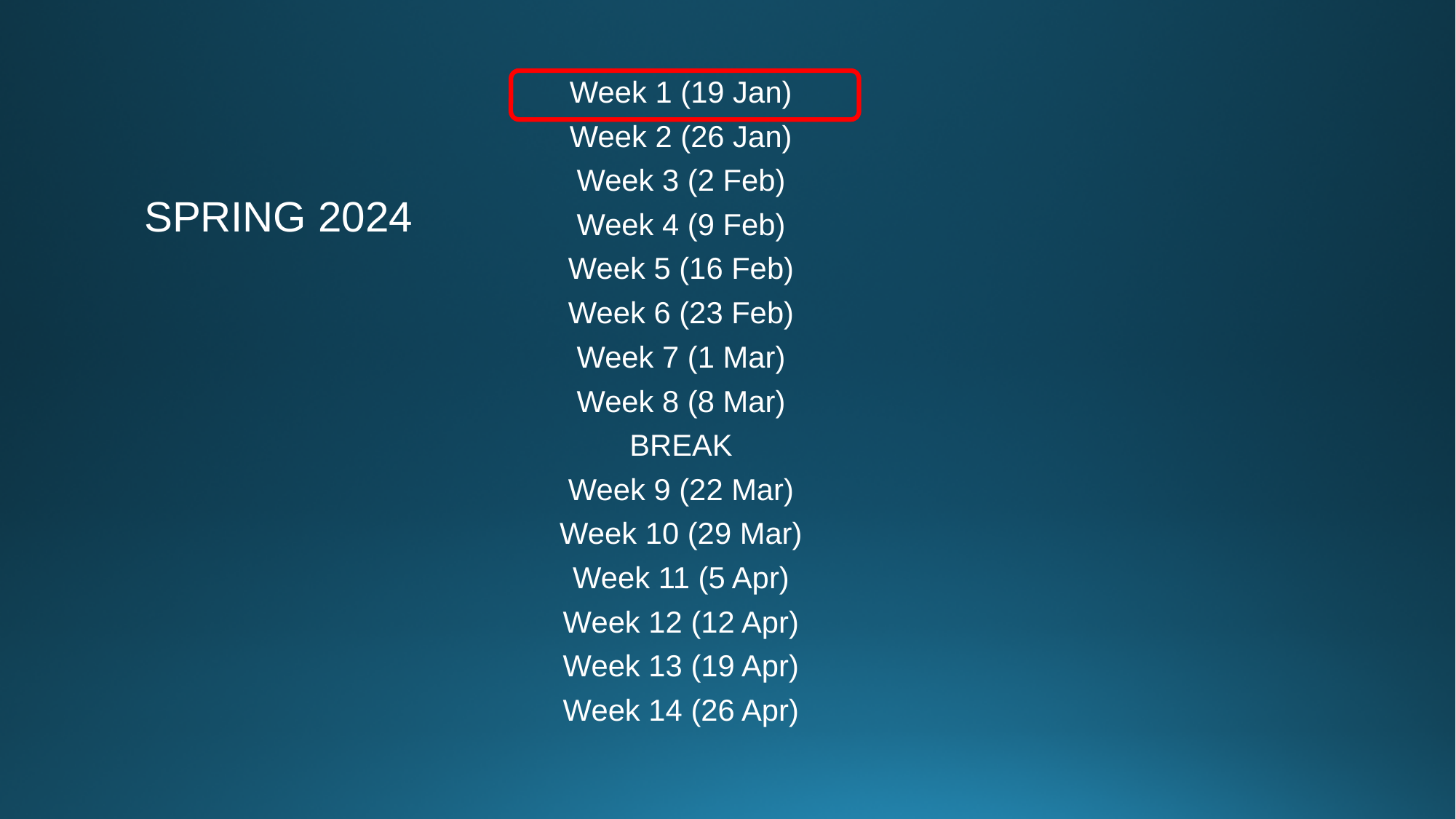

|  |
| --- |
| Week 1 (19 Jan) |
| Week 2 (26 Jan) |
| Week 3 (2 Feb) |
| Week 4 (9 Feb) |
| Week 5 (16 Feb) |
| Week 6 (23 Feb) |
| Week 7 (1 Mar) |
| Week 8 (8 Mar) |
| BREAK |
| Week 9 (22 Mar) |
| Week 10 (29 Mar) |
| Week 11 (5 Apr) |
| Week 12 (12 Apr) |
| Week 13 (19 Apr) |
| Week 14 (26 Apr) |
|  |

SPRING 2024